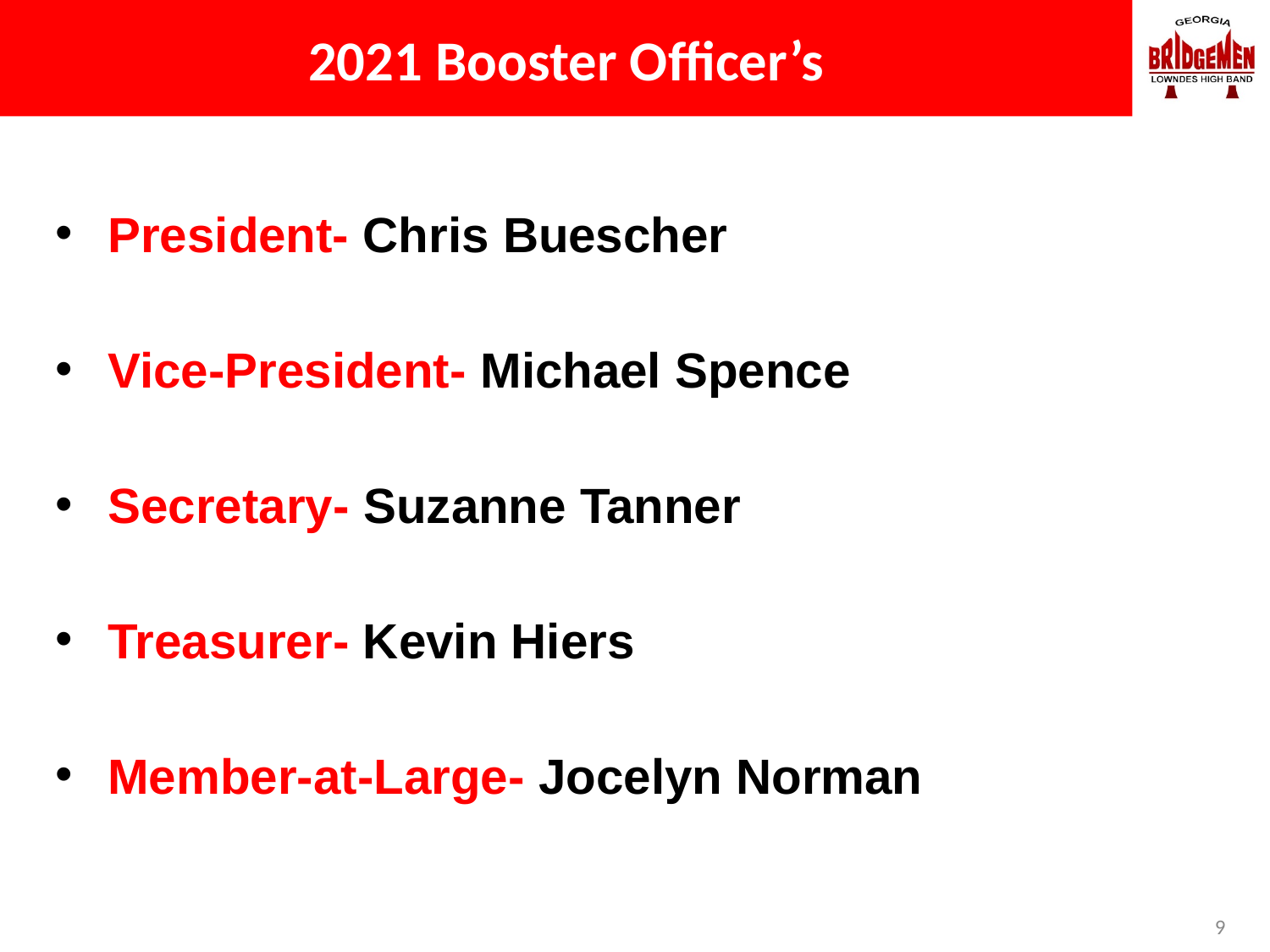

# 2021 Booster Officer’s

President- Chris Buescher

Vice-President- Michael Spence

Secretary- Suzanne Tanner

Treasurer- Kevin Hiers

Member-at-Large- Jocelyn Norman
9